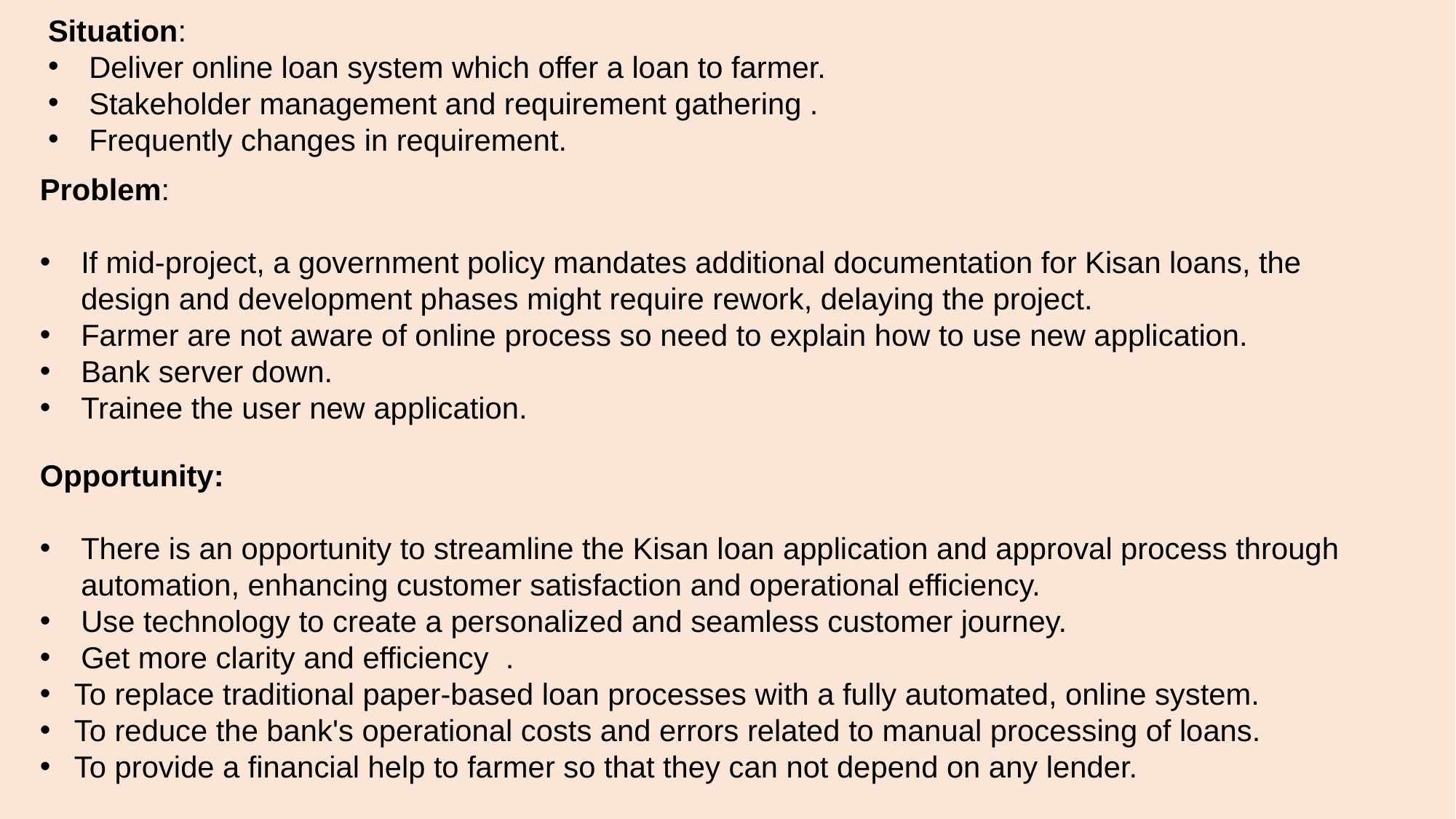

Situation:
Deliver online loan system which offer a loan to farmer.
Stakeholder management and requirement gathering .
Frequently changes in requirement.
Problem:

If mid-project, a government policy mandates additional documentation for Kisan loans, the design and development phases might require rework, delaying the project.
Farmer are not aware of online process so need to explain how to use new application.
Bank server down.
Trainee the user new application.
Opportunity:

There is an opportunity to streamline the Kisan loan application and approval process through automation, enhancing customer satisfaction and operational efficiency.
Use technology to create a personalized and seamless customer journey.
Get more clarity and efficiency  .
To replace traditional paper-based loan processes with a fully automated, online system.
To reduce the bank's operational costs and errors related to manual processing of loans.
To provide a financial help to farmer so that they can not depend on any lender.